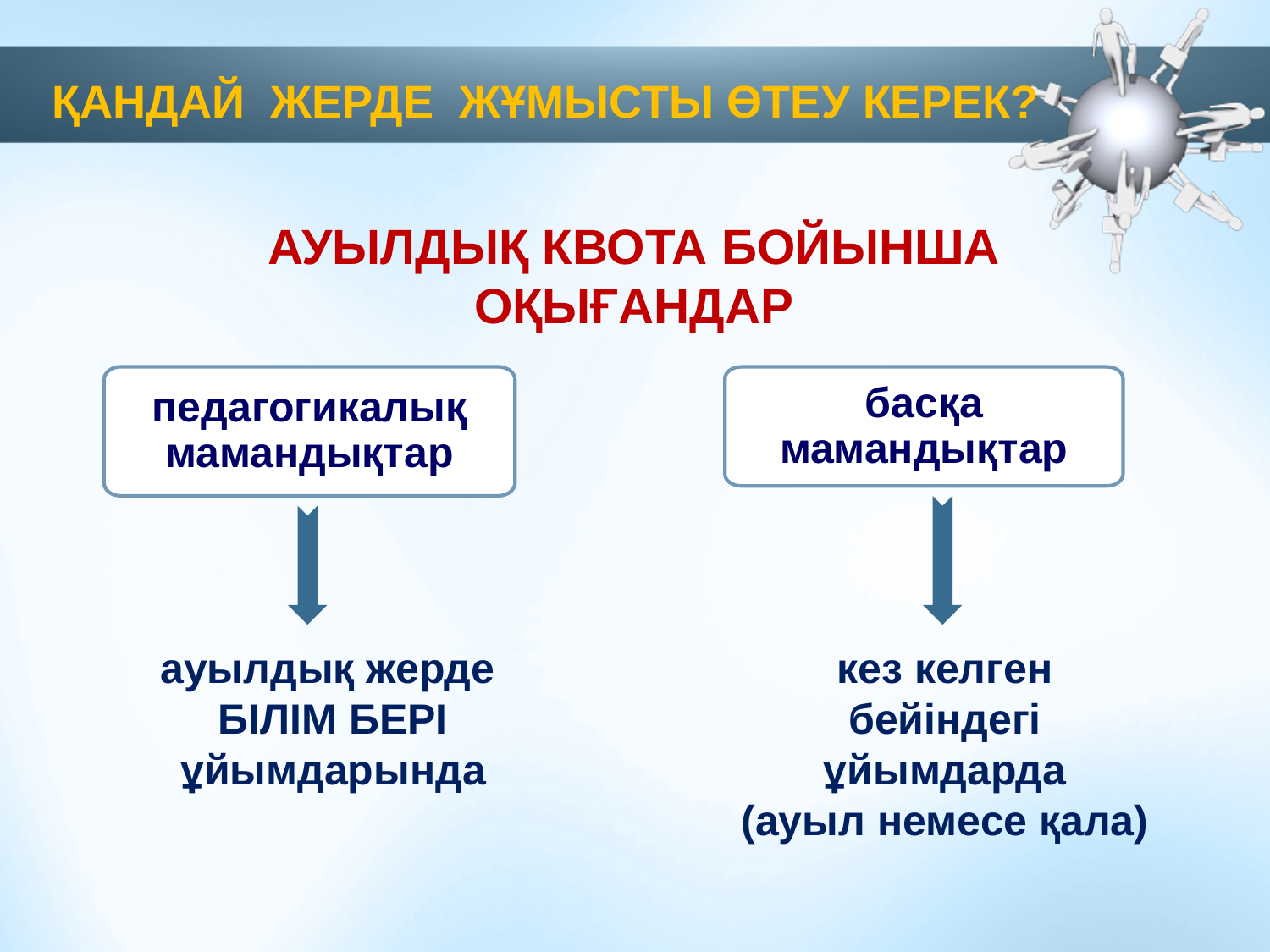

ҚАНДАЙ  ЖЕРДЕ  ЖҰМЫСТЫ ӨТЕУ КЕРЕК?
АУЫЛДЫҚ КВОТА БОЙЫНША ОҚЫҒАНДАР
басқа мамандықтар
педагогикалық мамандықтар

ауылдық жерде
БІЛІМ БЕРІ ұйымдарында
кез келген бейіндегі ұйымдарда
(ауыл немесе қала)